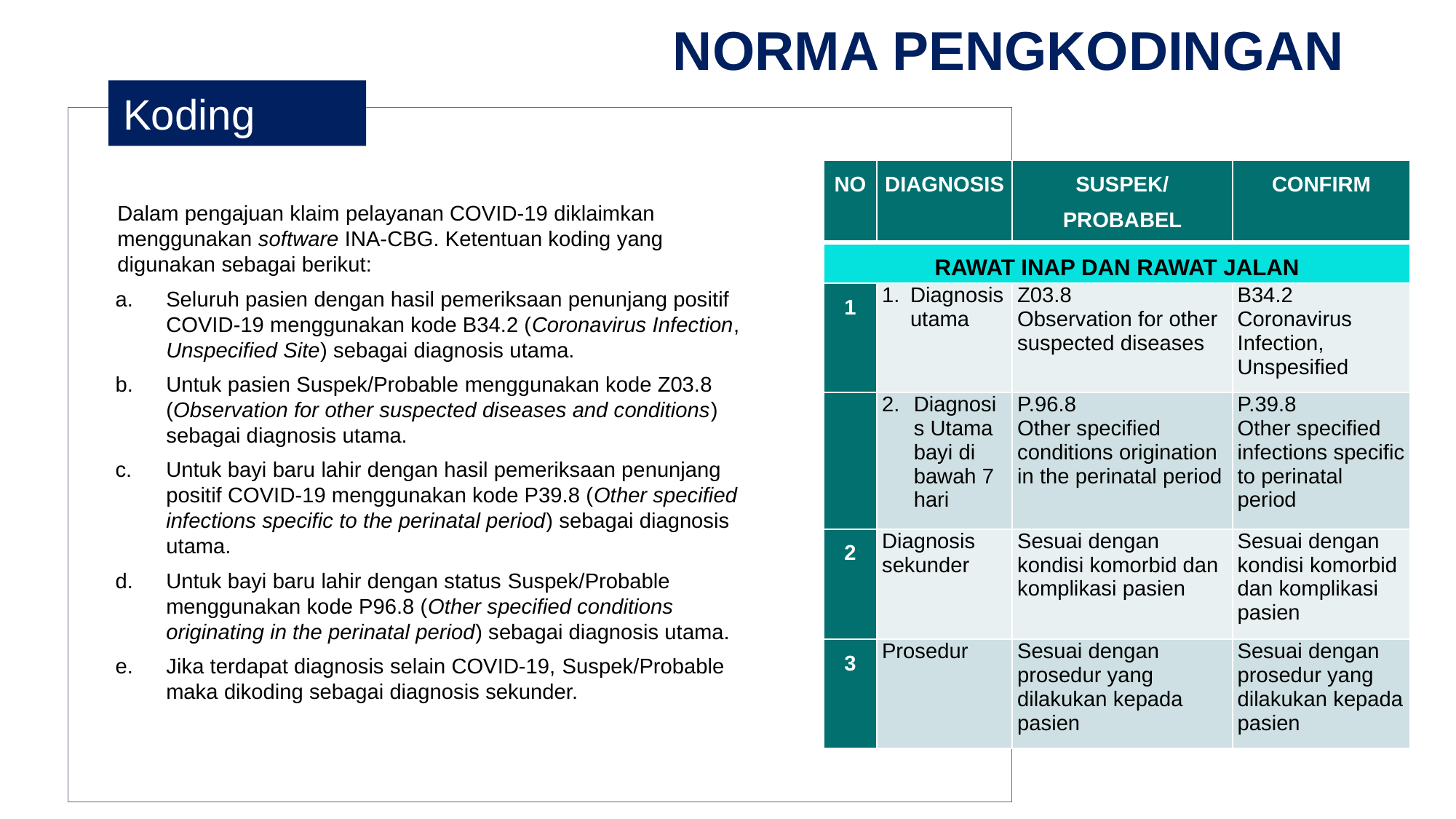

# NORMA PENGKODINGAN
Koding

| NO | DIAGNOSIS | SUSPEK/ PROBABEL | CONFIRM |
| --- | --- | --- | --- |
| RAWAT INAP DAN RAWAT JALAN |  |  |  |
| 1 | Diagnosis utama | Z03.8 Observation for other suspected diseases | B34.2 Coronavirus Infection, Unspesified |
|  | Diagnosis Utama bayi di bawah 7 hari | P.96.8 Other specified conditions origination in the perinatal period | P.39.8 Other specified infections specific to perinatal period |
| 2 | Diagnosis sekunder | Sesuai dengan kondisi komorbid dan komplikasi pasien | Sesuai dengan kondisi komorbid dan komplikasi pasien |
| 3 | Prosedur | Sesuai dengan prosedur yang dilakukan kepada pasien | Sesuai dengan prosedur yang dilakukan kepada pasien |
Dalam pengajuan klaim pelayanan COVID-19 diklaimkan menggunakan software INA-CBG. Ketentuan koding yang digunakan sebagai berikut:
Seluruh pasien dengan hasil pemeriksaan penunjang positif COVID-19 menggunakan kode B34.2 (Coronavirus Infection, Unspecified Site) sebagai diagnosis utama.
Untuk pasien Suspek/Probable menggunakan kode Z03.8 (Observation for other suspected diseases and conditions) sebagai diagnosis utama.
Untuk bayi baru lahir dengan hasil pemeriksaan penunjang positif COVID-19 menggunakan kode P39.8 (Other specified infections specific to the perinatal period) sebagai diagnosis utama.
Untuk bayi baru lahir dengan status Suspek/Probable menggunakan kode P96.8 (Other specified conditions originating in the perinatal period) sebagai diagnosis utama.
Jika terdapat diagnosis selain COVID-19, Suspek/Probable maka dikoding sebagai diagnosis sekunder.